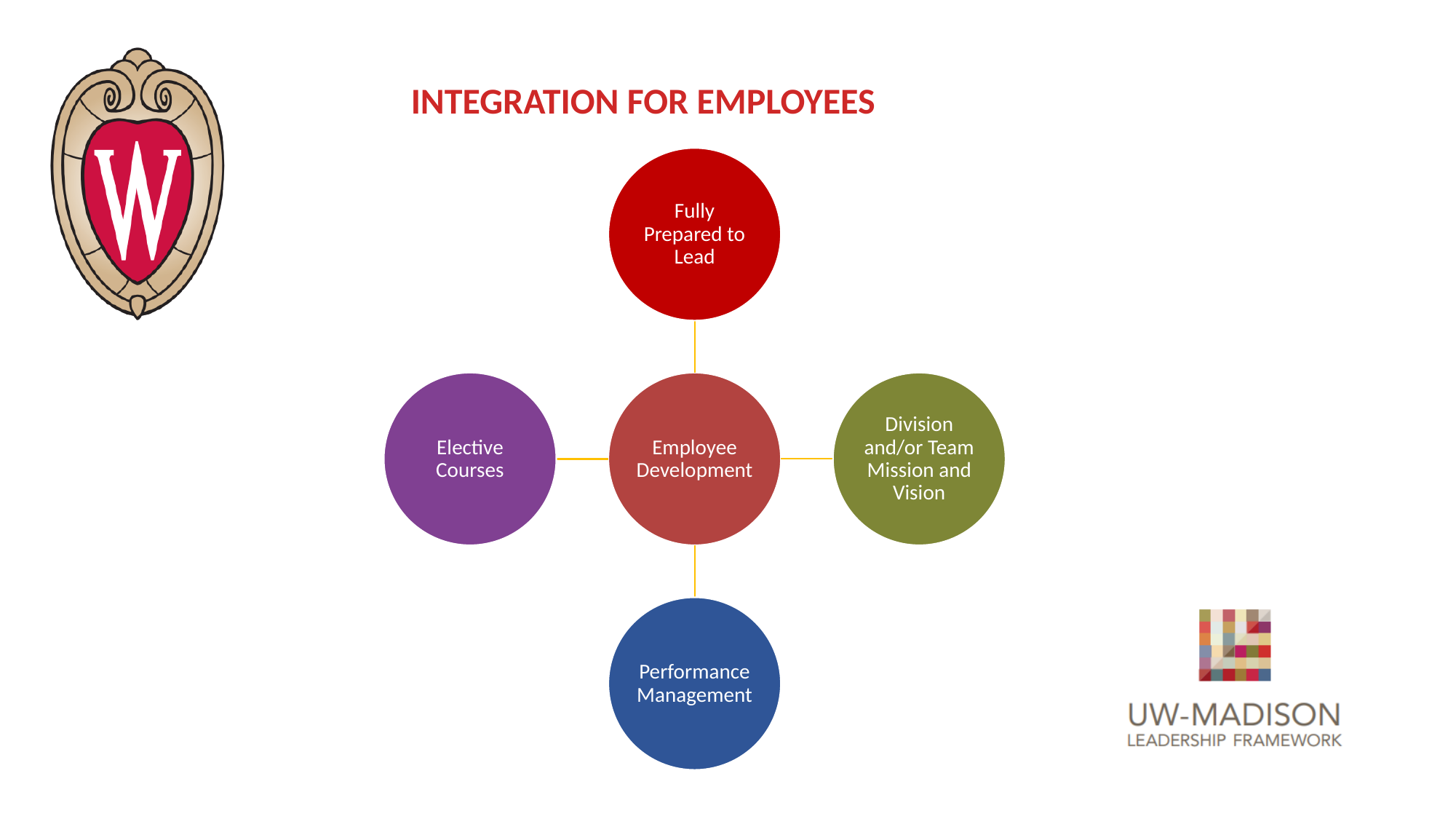

Integration for employees
Employee Development

Fully Prepared to Lead

Division and/or Team Mission and Vision

Performance Management

Elective Courses